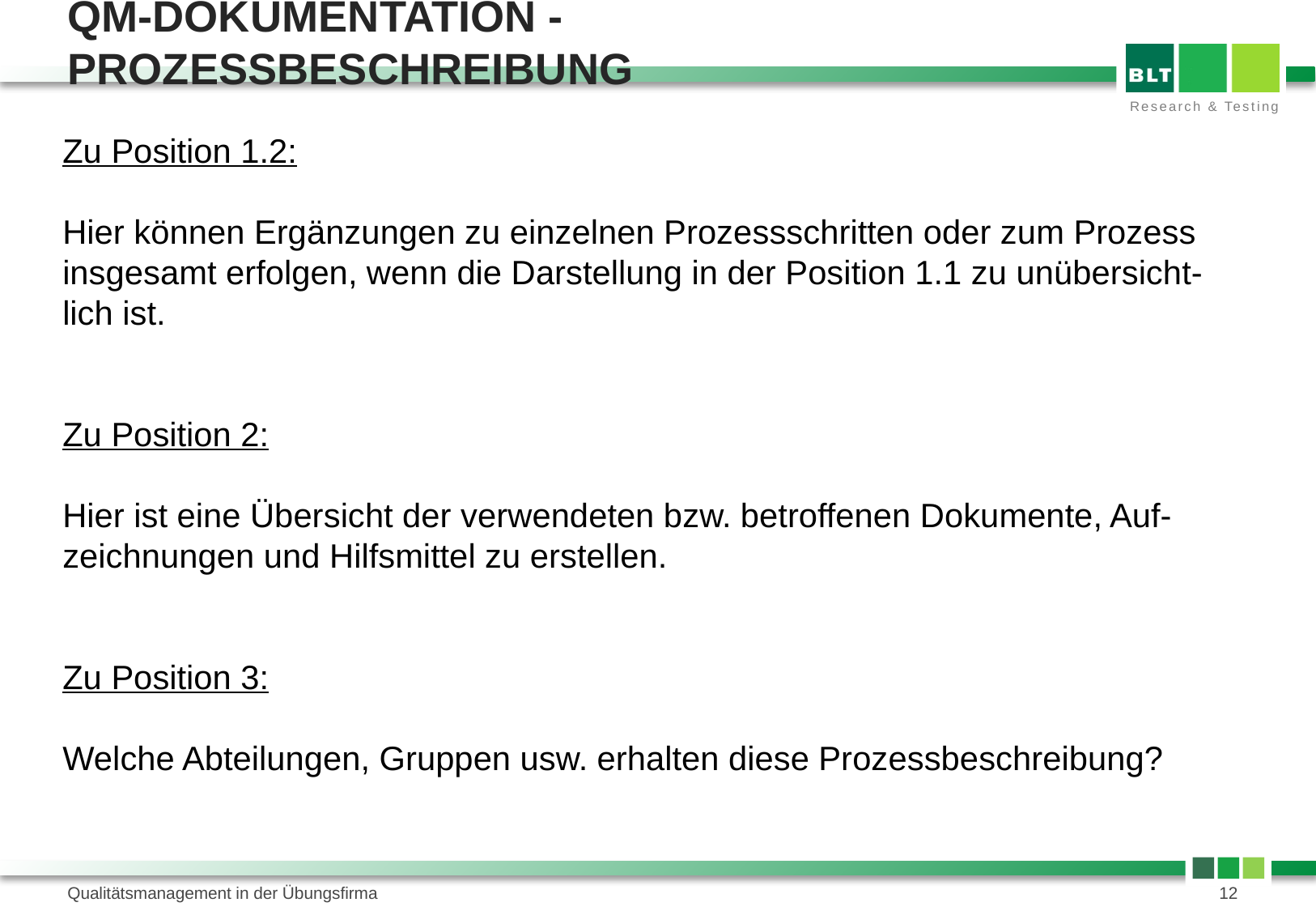

# QM-Dokumentation - Prozessbeschreibung
Zu Position 1.2:
Hier können Ergänzungen zu einzelnen Prozessschritten oder zum Prozess insgesamt erfolgen, wenn die Darstellung in der Position 1.1 zu unübersicht-lich ist.
Zu Position 2:
Hier ist eine Übersicht der verwendeten bzw. betroffenen Dokumente, Auf-zeichnungen und Hilfsmittel zu erstellen.
Zu Position 3:
Welche Abteilungen, Gruppen usw. erhalten diese Prozessbeschreibung?
Qualitätsmanagement in der Übungsfirma
12